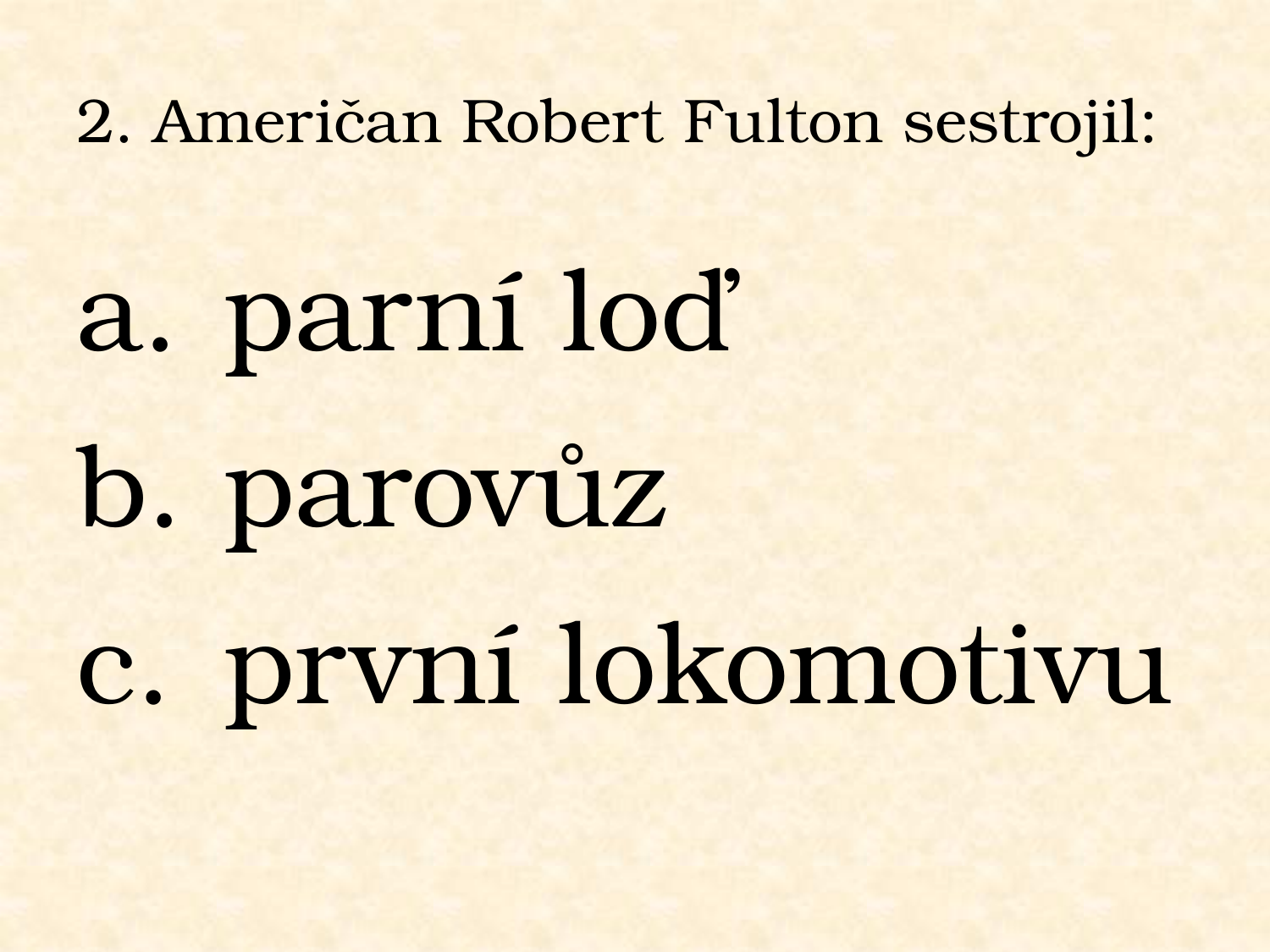

# 2. Američan Robert Fulton sestrojil:
parní loď
parovůz
první lokomotivu